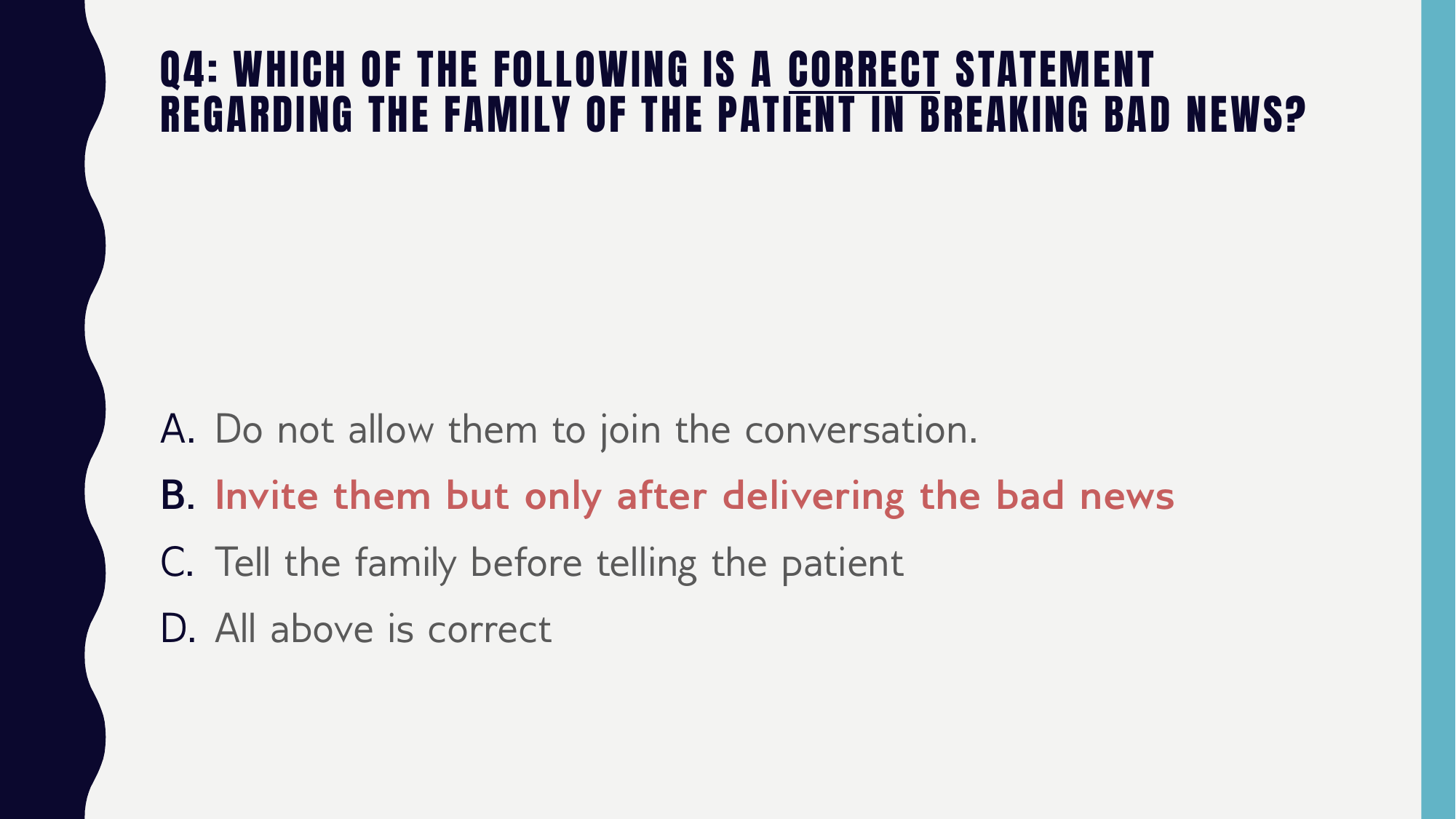

# Q4: Which of the following is a correct statement regarding the family of the patient in breaking bad news?
Do not allow them to join the conversation.
Invite them but only after delivering the bad news
Tell the family before telling the patient
All above is correct